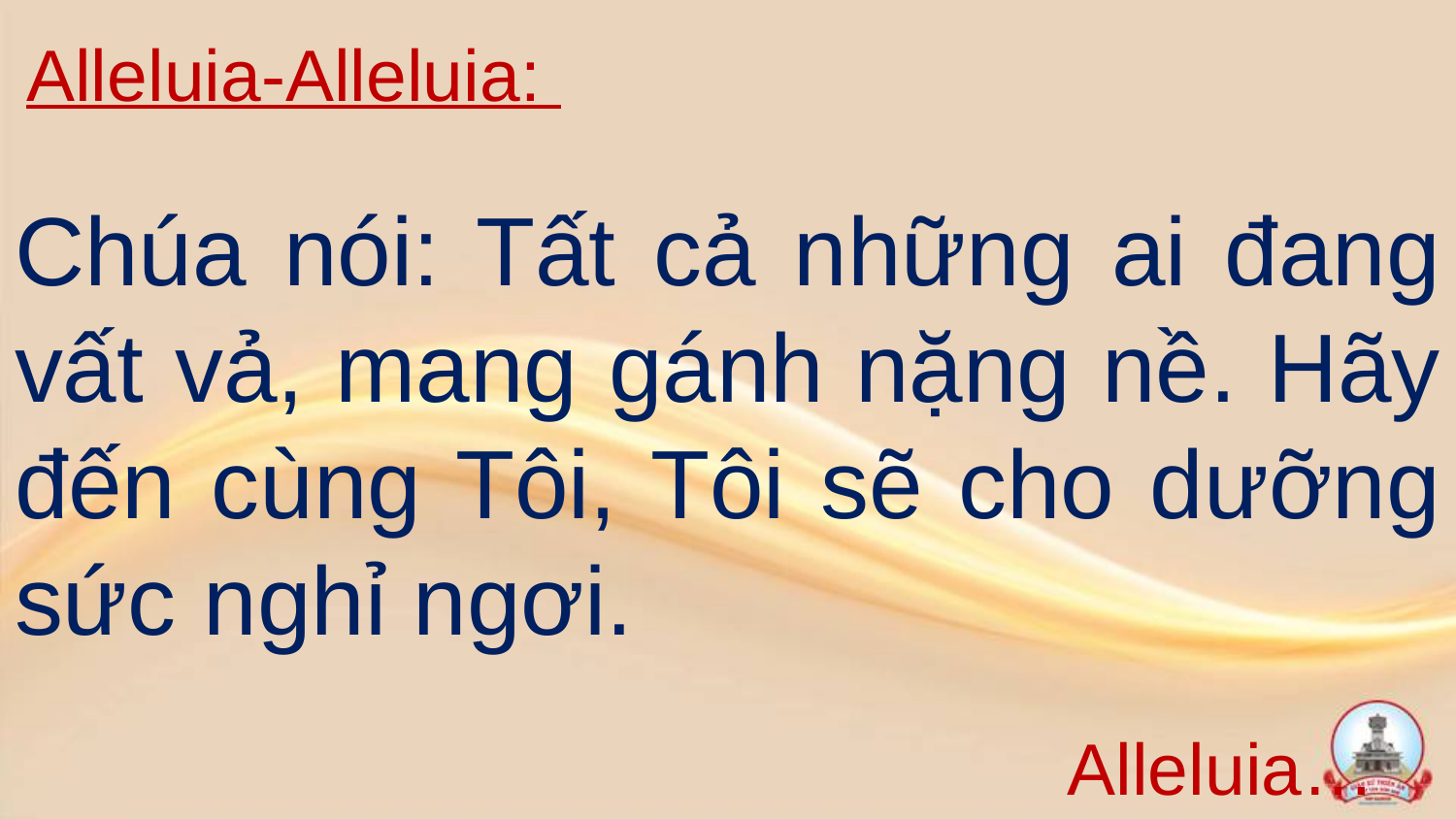

Alleluia-Alleluia:
# Chúa nói: Tất cả những ai đang vất vả, mang gánh nặng nề. Hãy đến cùng Tôi, Tôi sẽ cho dưỡng sức nghỉ ngơi.
Alleluia…